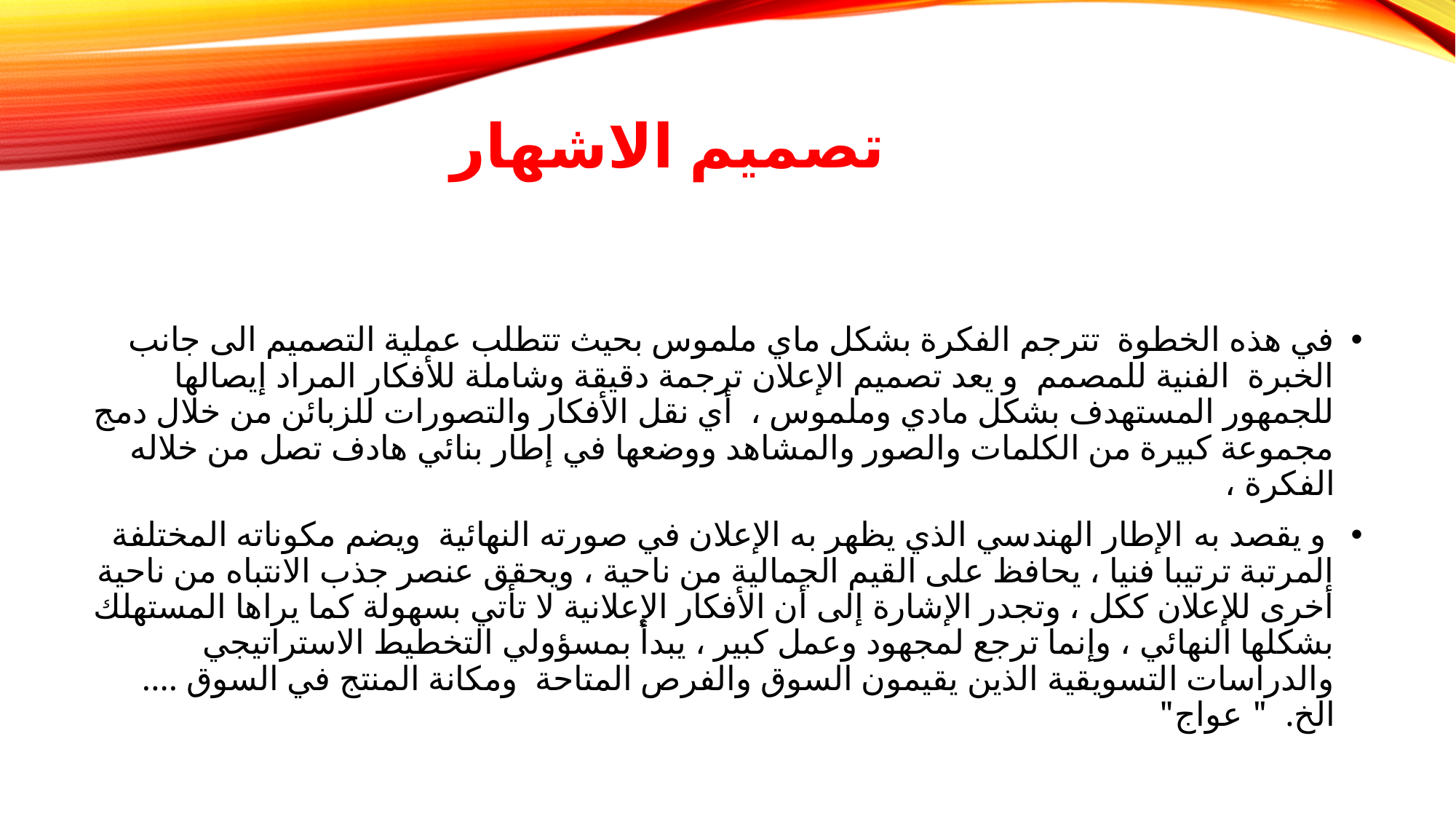

# تصميم الاشهار

في هذه الخطوة  تترجم الفكرة بشكل ماي ملموس بحيث تتطلب عملية التصميم الى جانب الخبرة  الفنية للمصمم  و يعد تصميم الإعلان ترجمة دقيقة وشاملة للأفكار المراد إيصالها للجمهور المستهدف بشكل مادي وملموس ،  أي نقل الأفكار والتصورات للزبائن من خلال دمج مجموعة كبيرة من الكلمات والصور والمشاهد ووضعها في إطار بنائي هادف تصل من خلاله الفكرة ،
 و يقصد به الإطار الهندسي الذي يظهر به الإعلان في صورته النهائية  ويضم مكوناته المختلفة المرتبة ترتيبا فنيا ، يحافظ على القيم الجمالية من ناحية ، ويحقق عنصر جذب الانتباه من ناحية أخرى للإعلان ككل ، وتجدر الإشارة إلى أن الأفكار الإعلانية لا تأتي بسهولة كما يراها المستهلك بشكلها النهائي ، وإنما ترجع لمجهود وعمل كبير ، يبدأ بمسؤولي التخطيط الاستراتيجي والدراسات التسويقية الذين يقيمون السوق والفرص المتاحة  ومكانة المنتج في السوق .... الخ.  " عواج"